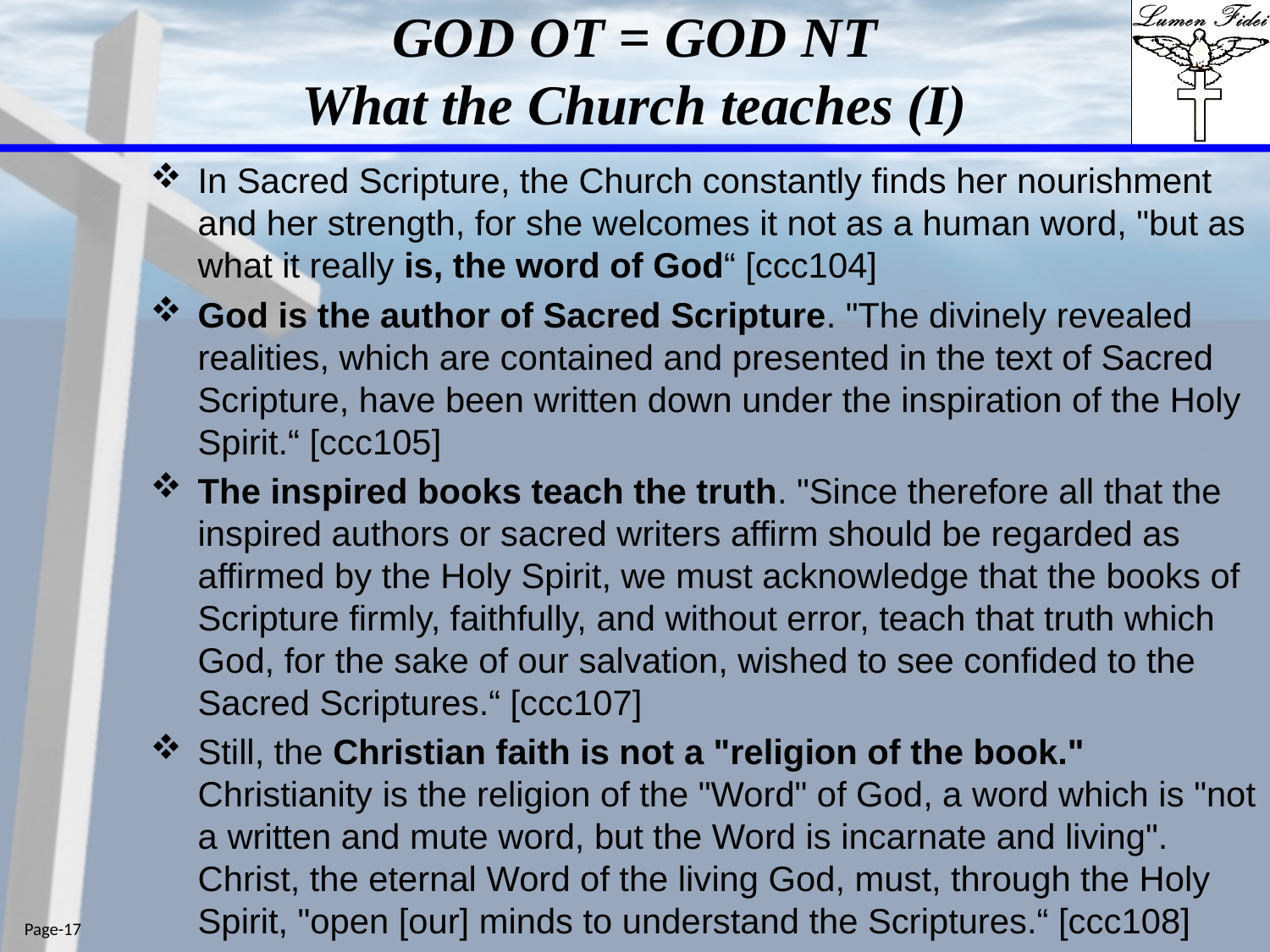

# GOD OT = GOD NT What the Church teaches (I)
In Sacred Scripture, the Church constantly finds her nourishment and her strength, for she welcomes it not as a human word, "but as what it really is, the word of God“ [ccc104]
God is the author of Sacred Scripture. "The divinely revealed realities, which are contained and presented in the text of Sacred Scripture, have been written down under the inspiration of the Holy Spirit.“ [ccc105]
The inspired books teach the truth. "Since therefore all that the inspired authors or sacred writers affirm should be regarded as affirmed by the Holy Spirit, we must acknowledge that the books of Scripture firmly, faithfully, and without error, teach that truth which God, for the sake of our salvation, wished to see confided to the Sacred Scriptures.“ [ccc107]
Still, the Christian faith is not a "religion of the book." Christianity is the religion of the "Word" of God, a word which is "not a written and mute word, but the Word is incarnate and living". Christ, the eternal Word of the living God, must, through the Holy Spirit, "open [our] minds to understand the Scriptures.“ [ccc108]
Page-17